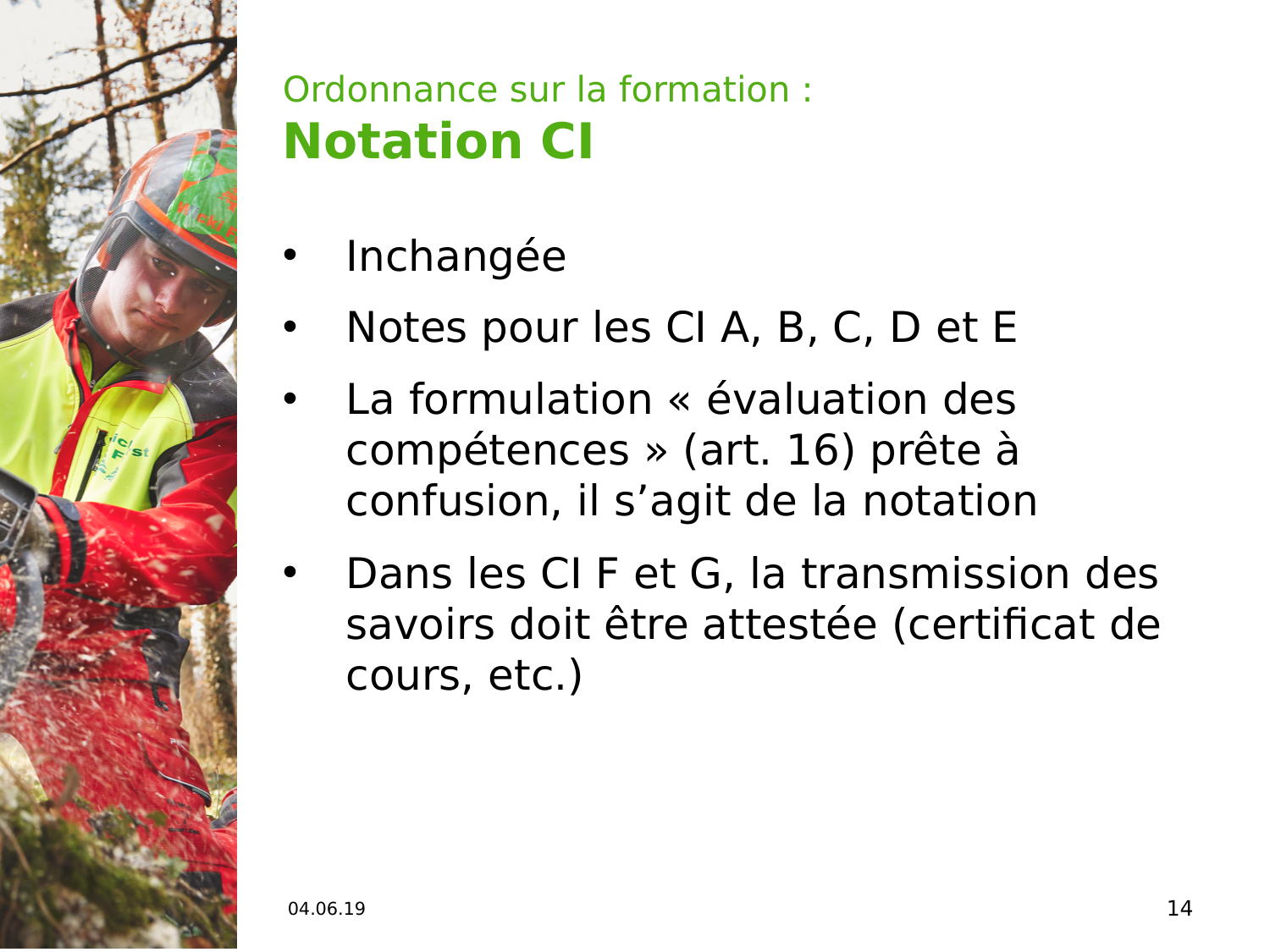

# Ordonnance sur la formation : Notation CI
Inchangée
Notes pour les CI A, B, C, D et E
La formulation « évaluation des compétences » (art. 16) prête à confusion, il s’agit de la notation
Dans les CI F et G, la transmission des savoirs doit être attestée (certificat de cours, etc.)

04.06.19
14